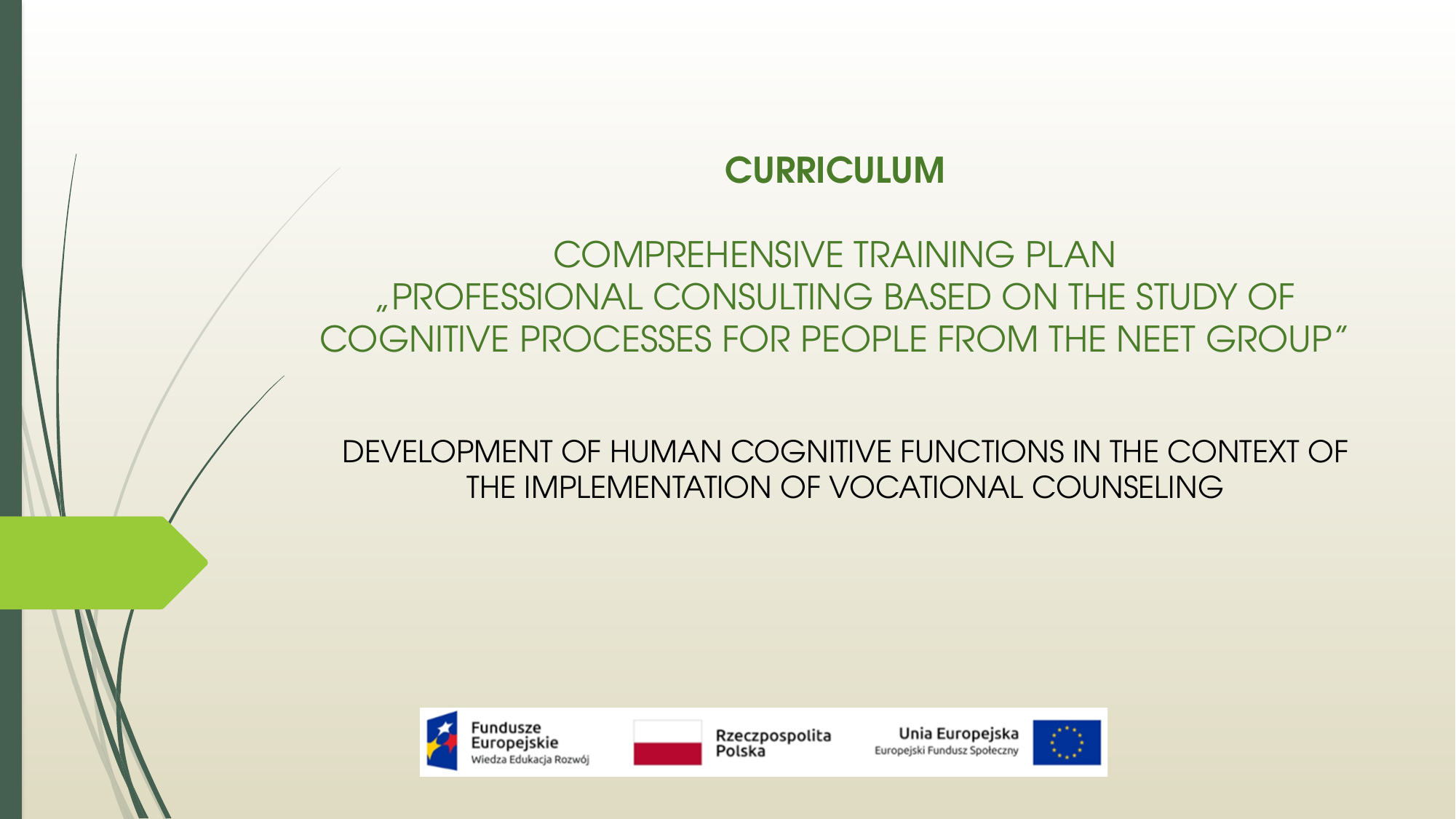

# CURRICULUM COMPREHENSIVE TRAINING PLAN „PROFESSIONAL CONSULTING BASED ON THE STUDY OF COGNITIVE PROCESSES FOR PEOPLE FROM THE NEET GROUP”
DEVELOPMENT OF HUMAN COGNITIVE FUNCTIONS IN THE CONTEXT OF THE IMPLEMENTATION OF VOCATIONAL COUNSELING